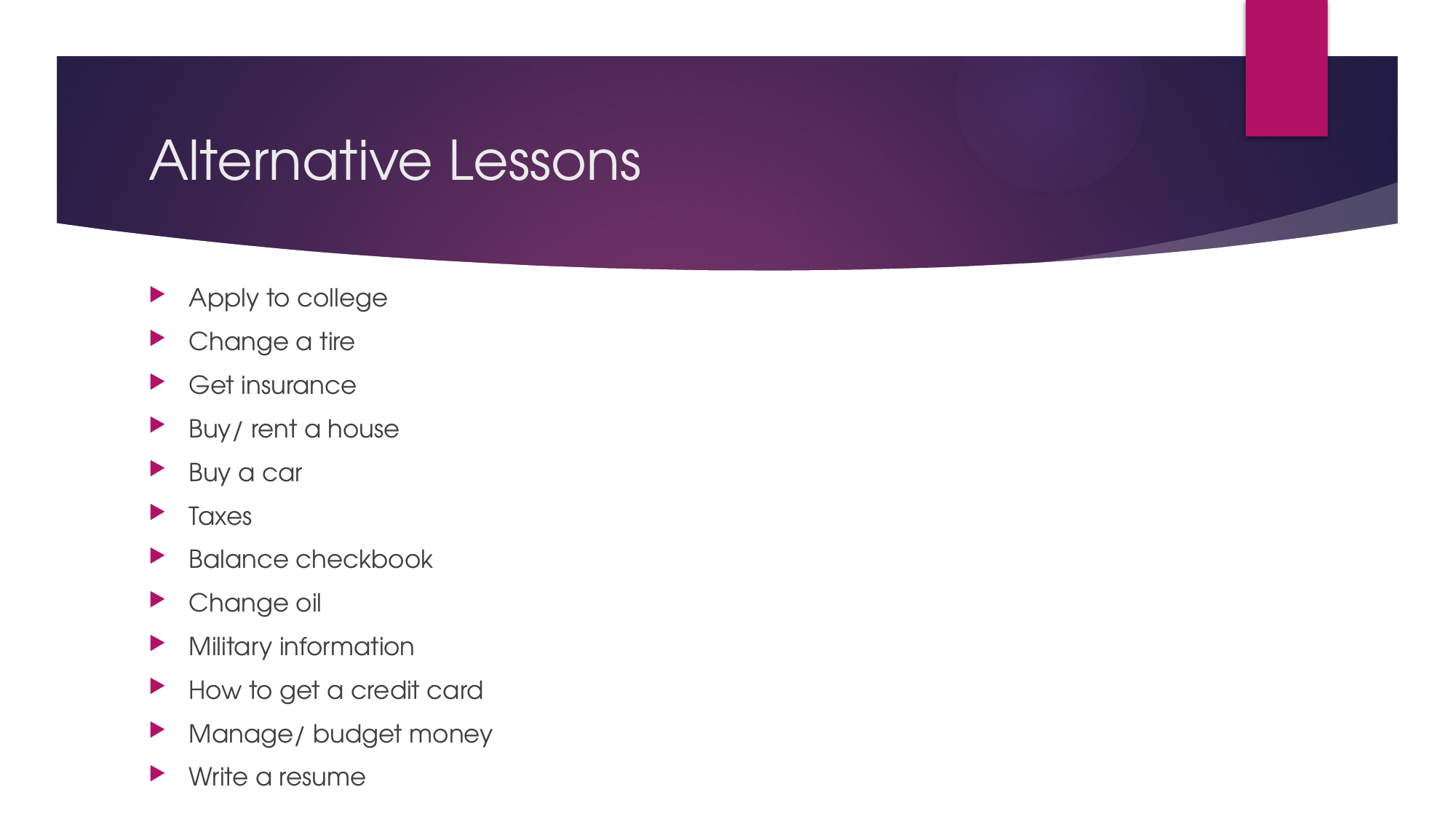

# Alternative Lessons
Apply to college
Change a tire
Get insurance
Buy/ rent a house
Buy a car
Taxes
Balance checkbook
Change oil
Military information
How to get a credit card
Manage/ budget money
Write a resume